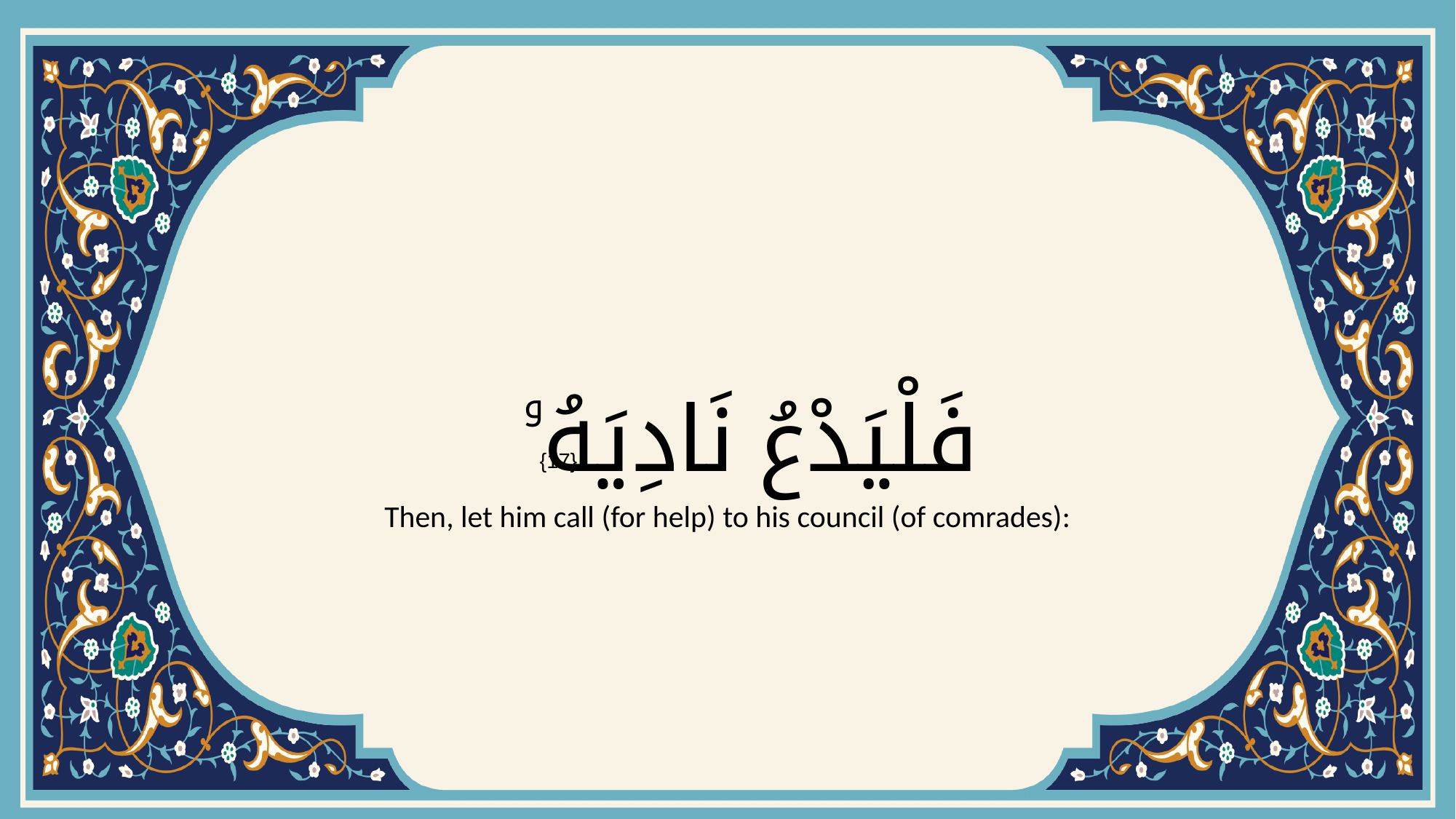

# فَلْيَدْعُ نَادِيَهُۥ
{17}
Then, let him call (for help) to his council (of comrades):